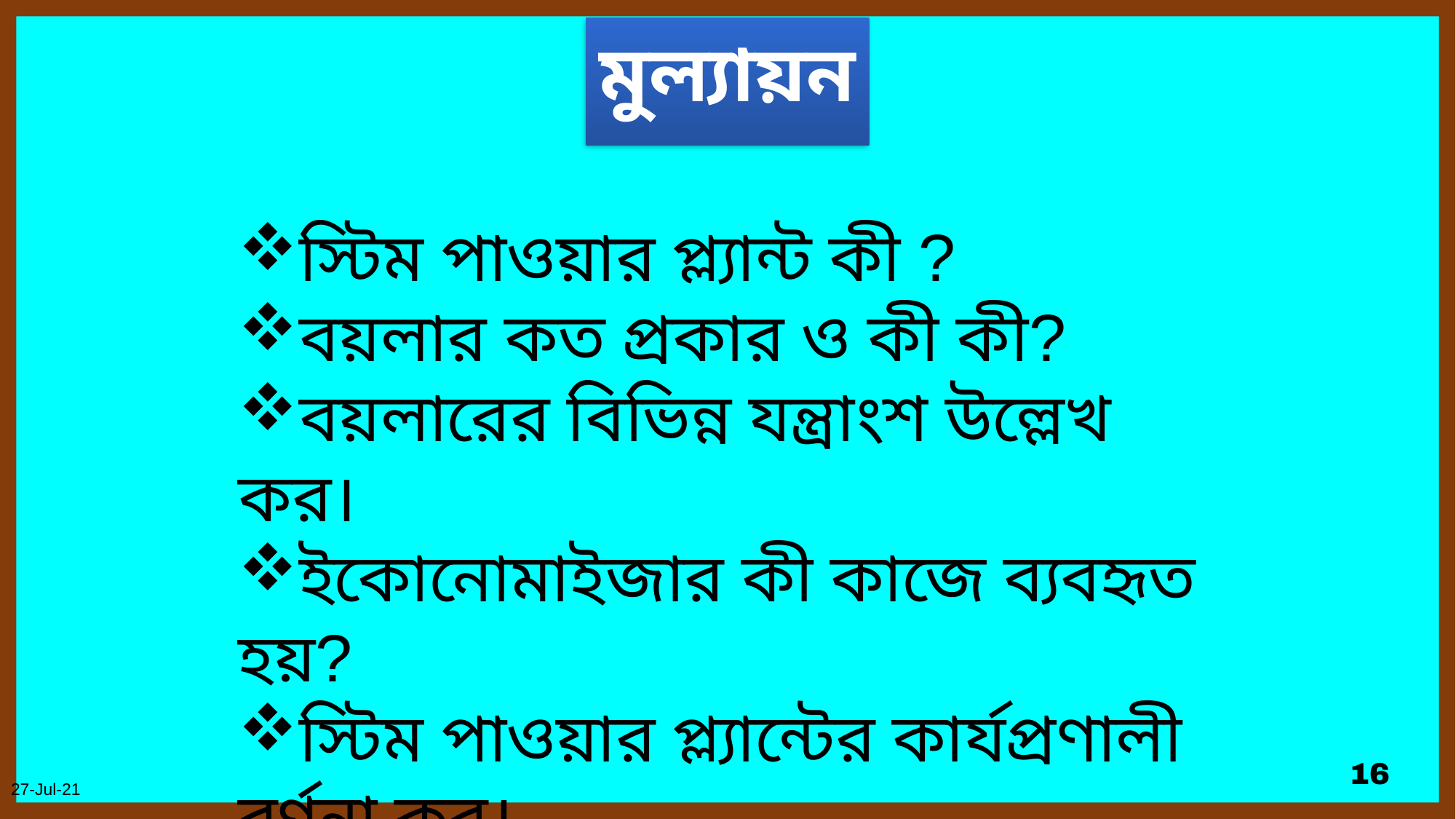

মুল্যায়ন
স্টিম পাওয়ার প্ল্যান্ট কী ?
বয়লার কত প্রকার ও কী কী?
বয়লারের বিভিন্ন যন্ত্রাংশ উল্লেখ কর।
ইকোনোমাইজার কী কাজে ব্যবহৃত হয়?
স্টিম পাওয়ার প্ল্যান্টের কার্যপ্রণালী বর্ণনা কর।
16
27-Jul-21